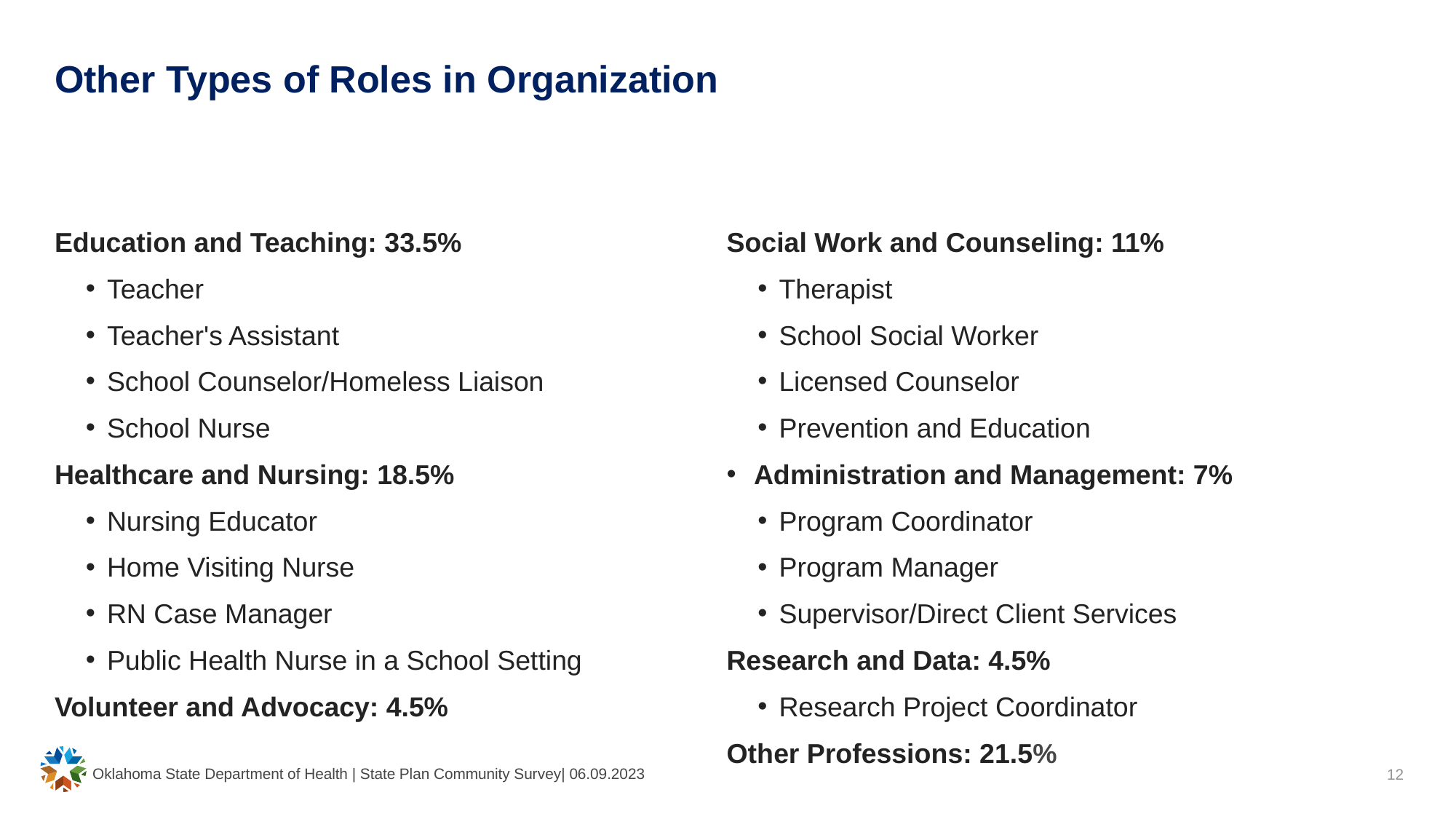

# Other Types of Roles in Organization
Education and Teaching: 33.5%
Teacher
Teacher's Assistant
School Counselor/Homeless Liaison
School Nurse
Healthcare and Nursing: 18.5%
Nursing Educator
Home Visiting Nurse
RN Case Manager
Public Health Nurse in a School Setting
Volunteer and Advocacy: 4.5%
Social Work and Counseling: 11%
Therapist
School Social Worker
Licensed Counselor
Prevention and Education
Administration and Management: 7%
Program Coordinator
Program Manager
Supervisor/Direct Client Services
Research and Data: 4.5%
Research Project Coordinator
Other Professions: 21.5%
Oklahoma State Department of Health | State Plan Community Survey| 06.09.2023
12